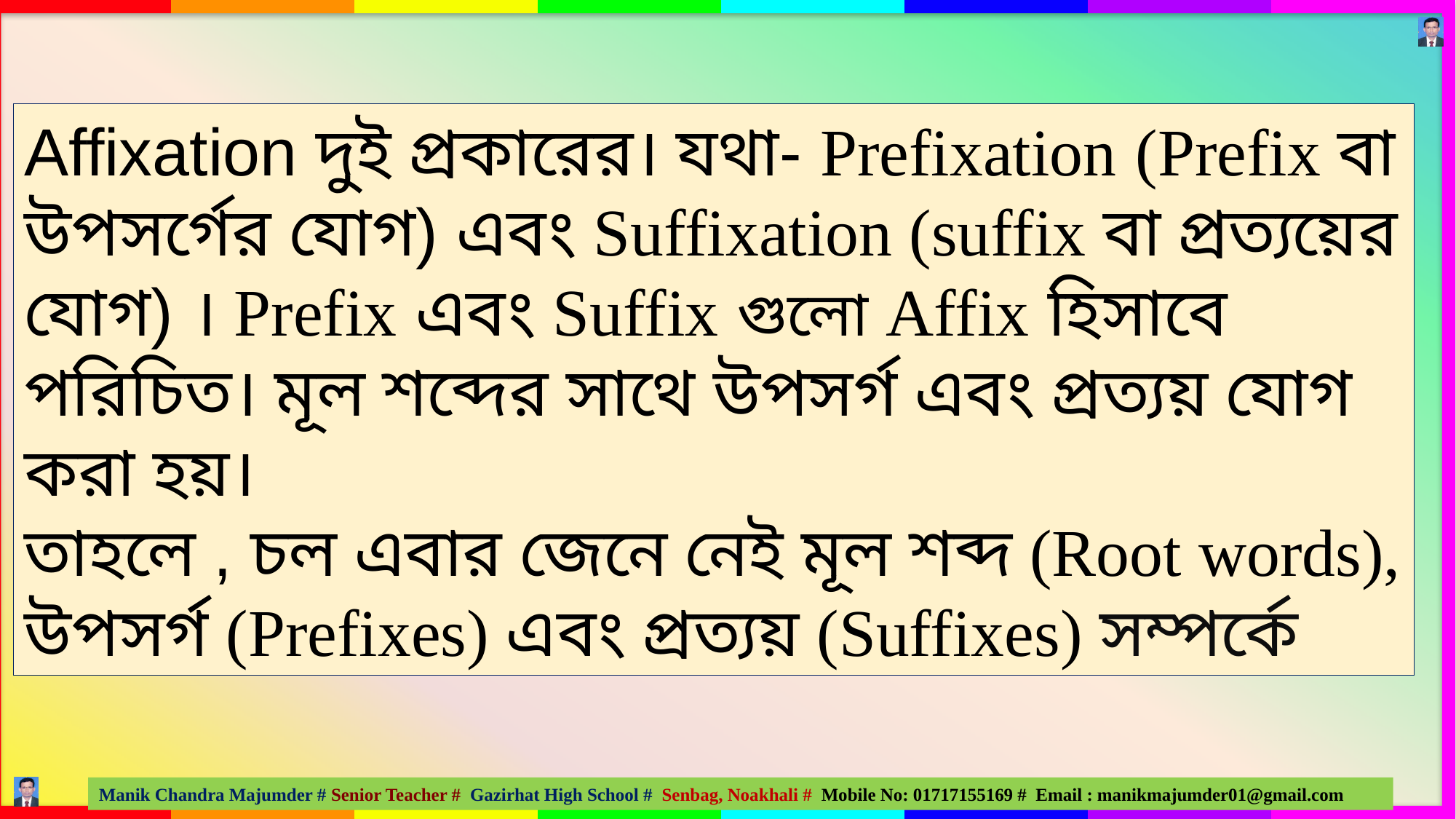

Affixation দুই প্রকারের। যথা- Prefixation (Prefix বা উপসর্গের যোগ) এবং Suffixation (suffix বা প্রত্যয়ের যোগ) । Prefix এবং Suffix গুলো Affix হিসাবে পরিচিত। মূল শব্দের সাথে উপসর্গ এবং প্রত্যয় যোগ করা হয়।
তাহলে , চল এবার জেনে নেই মূল শব্দ (Root words), উপসর্গ (Prefixes) এবং প্রত্যয় (Suffixes) সম্পর্কে